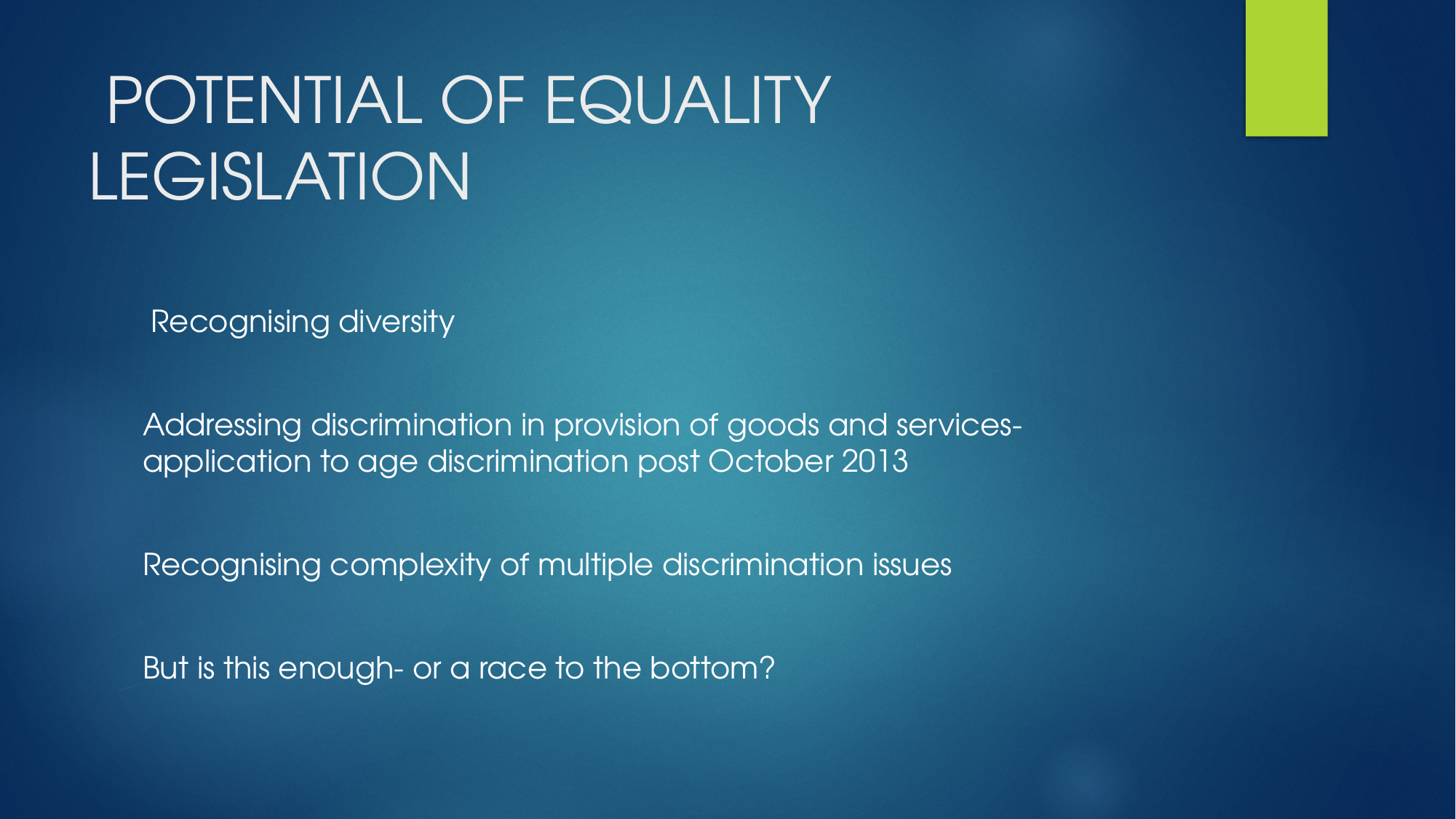

# POTENTIAL OF EQUALITY LEGISLATION

 Recognising diversity

Addressing discrimination in provision of goods and services- application to age discrimination post October 2013

Recognising complexity of multiple discrimination issues

But is this enough- or a race to the bottom?